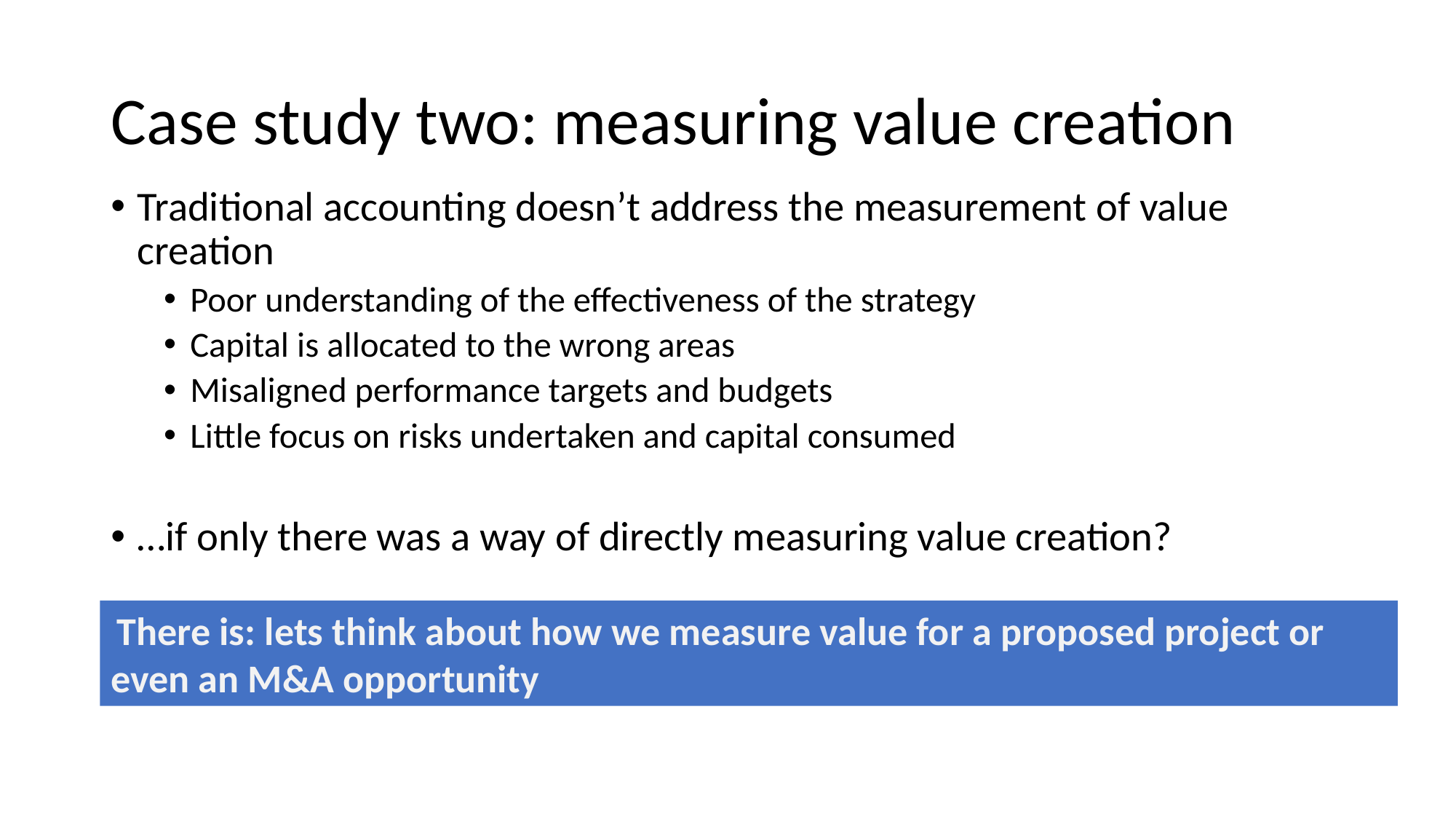

# Case study two: measuring value creation
Traditional accounting doesn’t address the measurement of value creation
Poor understanding of the effectiveness of the strategy
Capital is allocated to the wrong areas
Misaligned performance targets and budgets
Little focus on risks undertaken and capital consumed

…if only there was a way of directly measuring value creation?
 There is: lets think about how we measure value for a proposed project or even an M&A opportunity